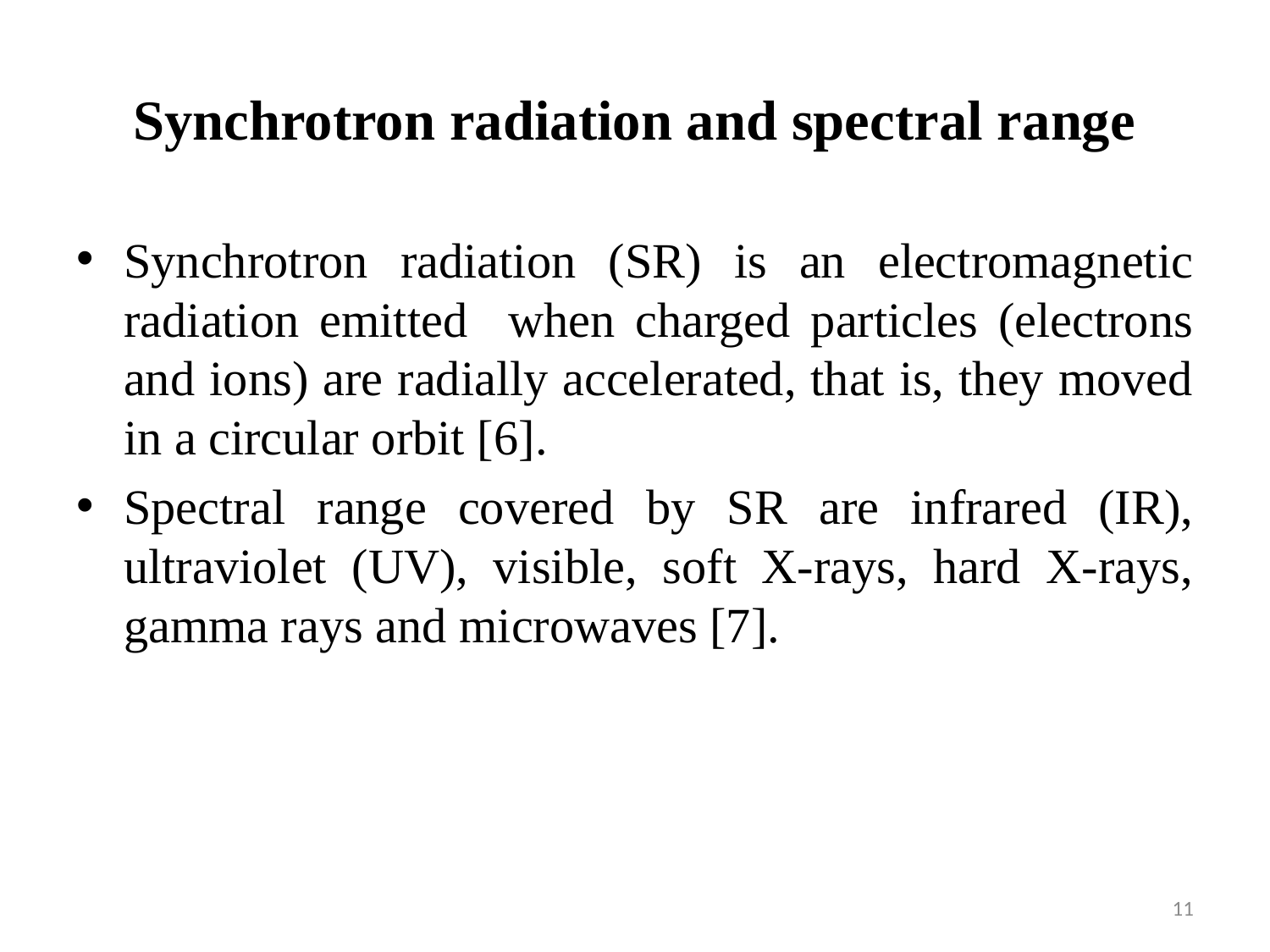

# Synchrotron radiation and spectral range
Synchrotron radiation (SR) is an electromagnetic radiation emitted  when charged particles (electrons and ions) are radially accelerated, that is, they moved in a circular orbit [6].
Spectral range covered by SR are infrared (IR), ultraviolet (UV), visible, soft X-rays, hard X-rays, gamma rays and microwaves [7].
11